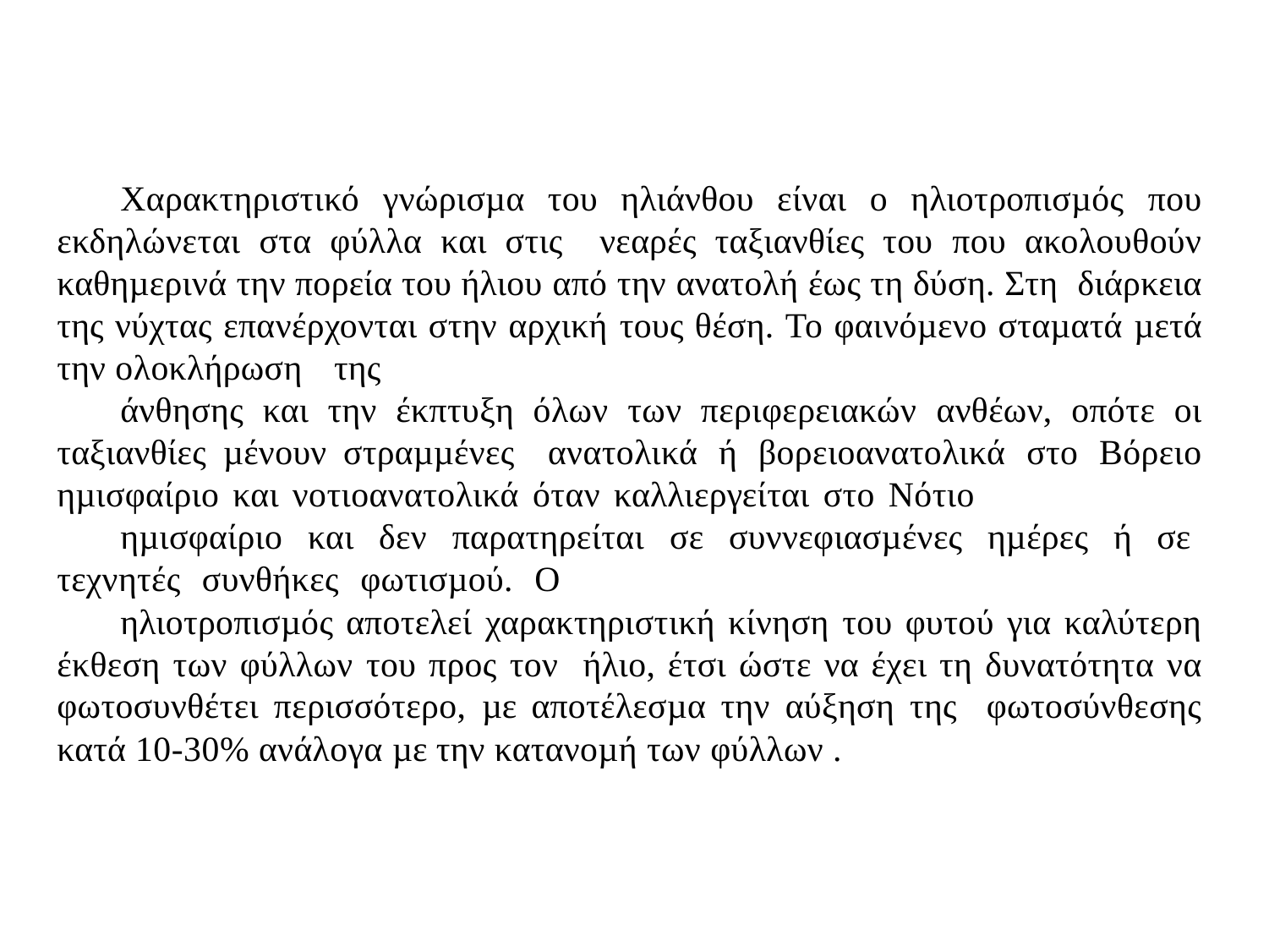

Χαρακτηριστικό γνώρισµα του ηλιάνθου είναι ο ηλιοτροπισµός που εκδηλώνεται στα φύλλα και στις  νεαρές ταξιανθίες του που ακολουθούν καθηµερινά την πορεία του ήλιου από την ανατολή έως τη δύση. Στη  διάρκεια της νύχτας επανέρχονται στην αρχική τους θέση. Το φαινόµενο σταµατά µετά την ολοκλήρωση   της
άνθησης και την έκπτυξη όλων των περιφερειακών ανθέων, οπότε οι ταξιανθίες µένουν στραµµένες  ανατολικά ή βορειοανατολικά στο Βόρειο ηµισφαίριο και νοτιοανατολικά όταν καλλιεργείται στο Νότιο
ηµισφαίριο  και  δεν  παρατηρείται  σε  συννεφιασµένες  ηµέρες  ή  σε  τεχνητές  συνθήκες  φωτισµού.  Ο
ηλιοτροπισµός αποτελεί χαρακτηριστική κίνηση του φυτού για καλύτερη έκθεση των φύλλων του προς τον  ήλιο, έτσι ώστε να έχει τη δυνατότητα να φωτοσυνθέτει περισσότερο, µε αποτέλεσµα την αύξηση της  φωτοσύνθεσης κατά 10-30% ανάλογα µε την κατανοµή των φύλλων .